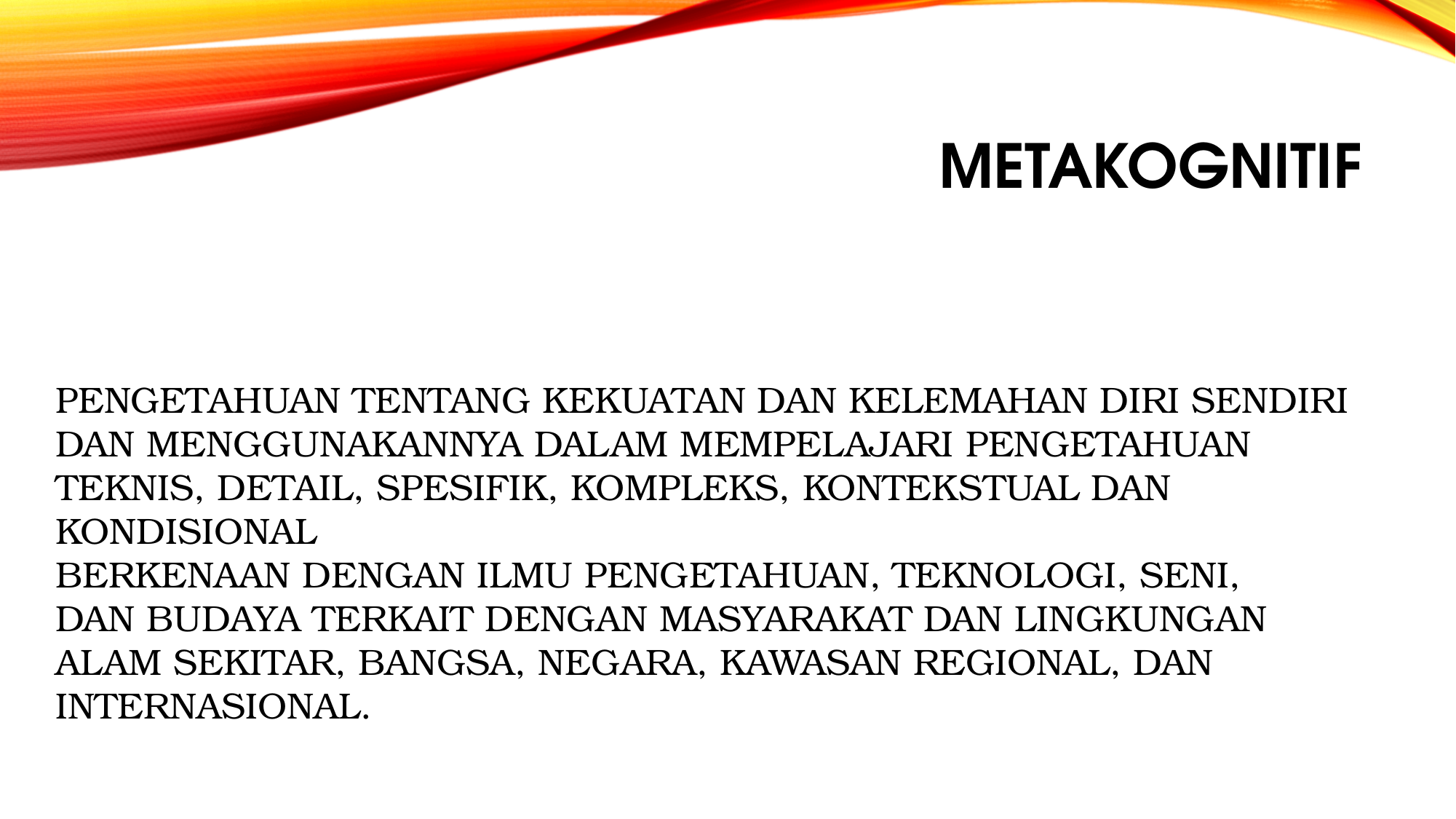

# Metakognitif
PENGETAHUAN TENTANG KEKUATAN DAN KELEMAHAN DIRI SENDIRI DAN MENGGUNAKANNYA DALAM MEMPELAJARI PENGETAHUAN TEKNIS, DETAIL, SPESIFIK, KOMPLEKS, KONTEKSTUAL DAN KONDISIONAL
BERKENAAN DENGAN ILMU PENGETAHUAN, TEKNOLOGI, SENI,
DAN BUDAYA TERKAIT DENGAN MASYARAKAT DAN LINGKUNGAN ALAM SEKITAR, BANGSA, NEGARA, KAWASAN REGIONAL, DAN INTERNASIONAL.